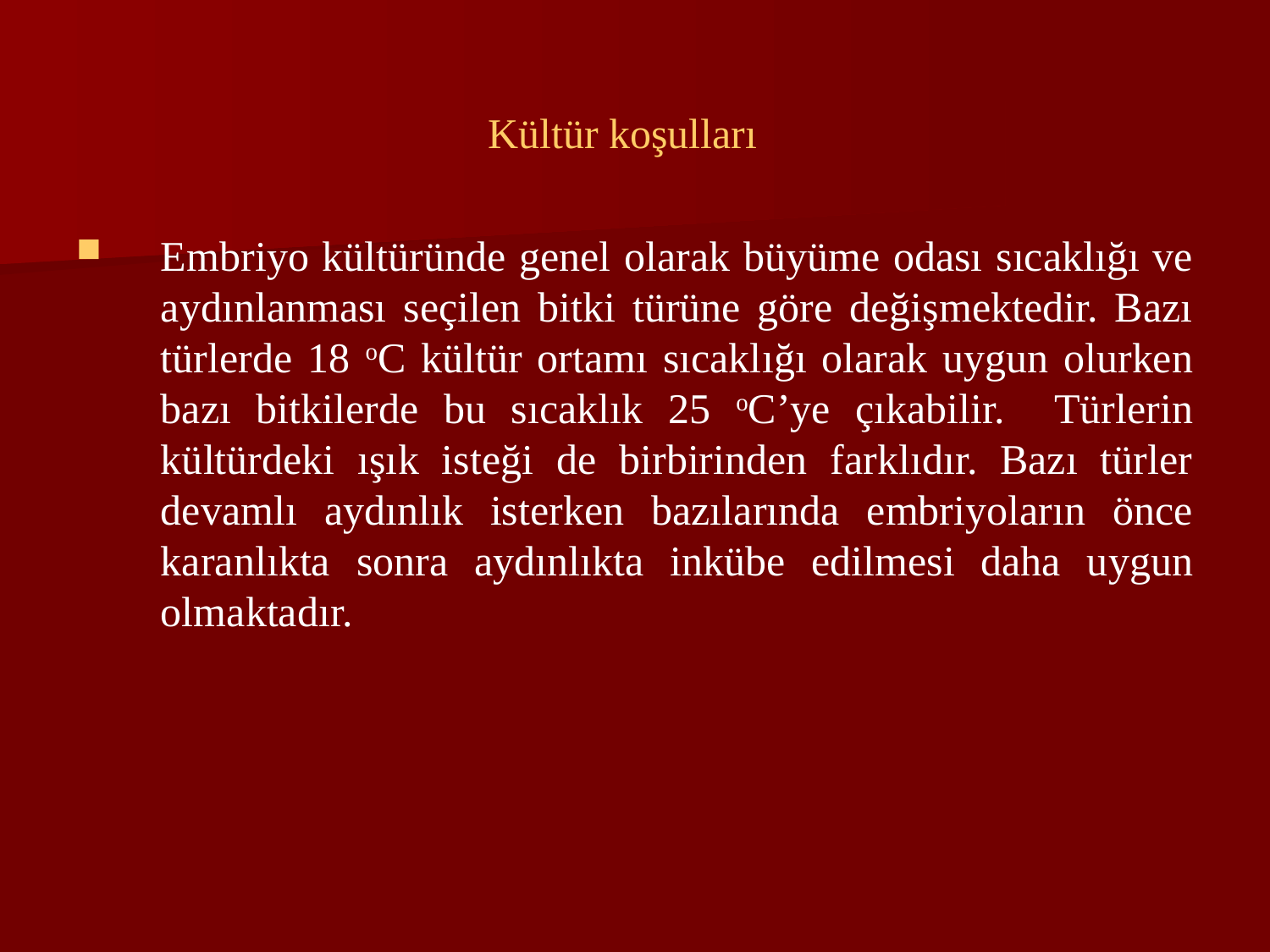

# Kültür koşulları
Embriyo kültüründe genel olarak büyüme odası sıcaklığı ve aydınlanması seçilen bitki türüne göre değişmektedir. Bazı türlerde 18 oC kültür ortamı sıcaklığı olarak uygun olurken bazı bitkilerde bu sıcaklık 25 oC’ye çıkabilir.  Türlerin kültürdeki ışık isteği de birbirinden farklıdır. Bazı türler devamlı aydınlık isterken bazılarında embriyoların önce karanlıkta sonra aydınlıkta inkübe edilmesi daha uygun olmaktadır.